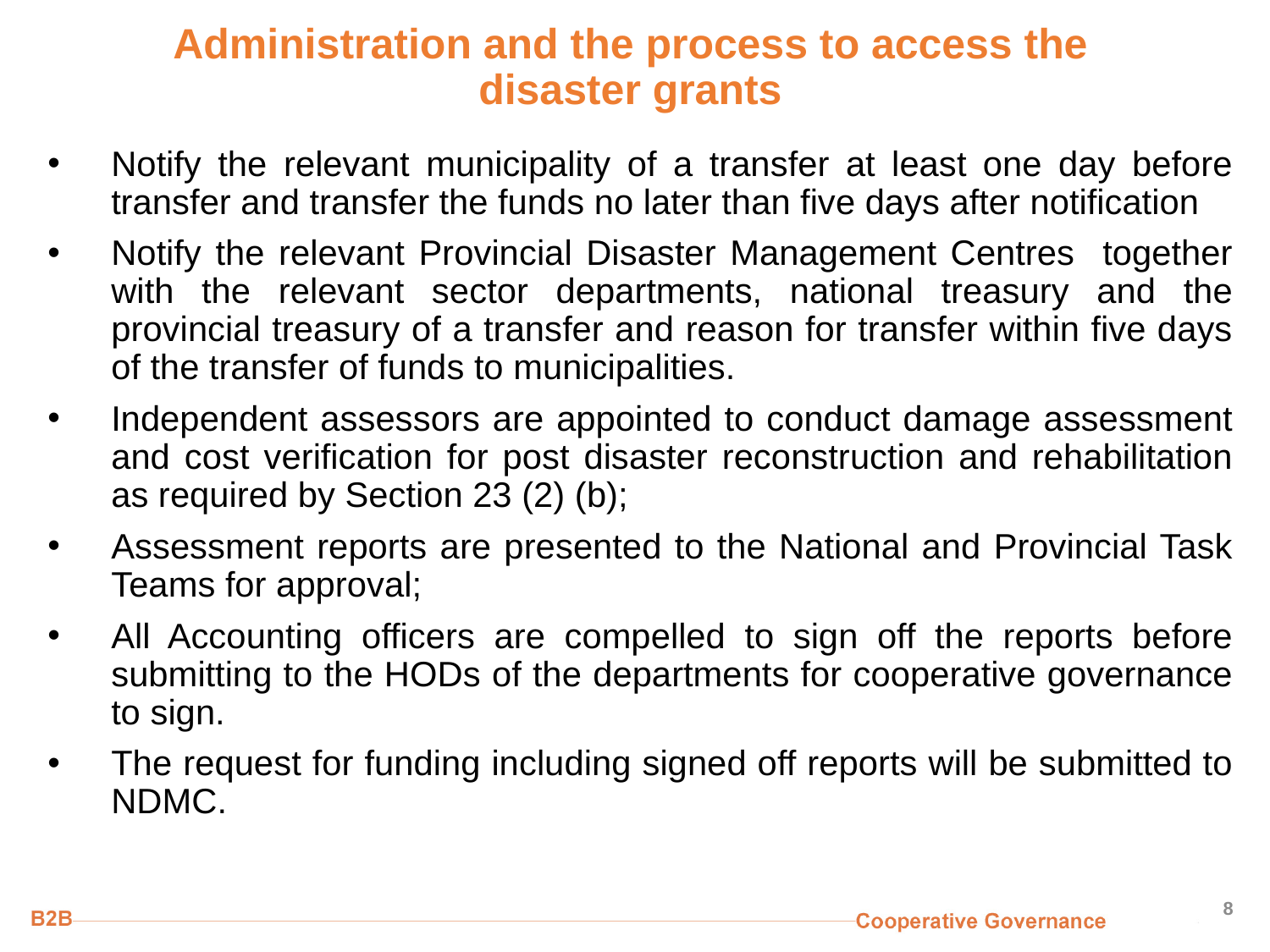

# Administration and the process to access the disaster grants
Notify the relevant municipality of a transfer at least one day before transfer and transfer the funds no later than five days after notification
Notify the relevant Provincial Disaster Management Centres  together with the relevant sector departments, national treasury and the provincial treasury of a transfer and reason for transfer within five days of the transfer of funds to municipalities.
Independent assessors are appointed to conduct damage assessment and cost verification for post disaster reconstruction and rehabilitation as required by Section 23 (2) (b);
Assessment reports are presented to the National and Provincial Task Teams for approval;
All Accounting officers are compelled to sign off the reports before submitting to the HODs of the departments for cooperative governance to sign.
The request for funding including signed off reports will be submitted to NDMC.

8